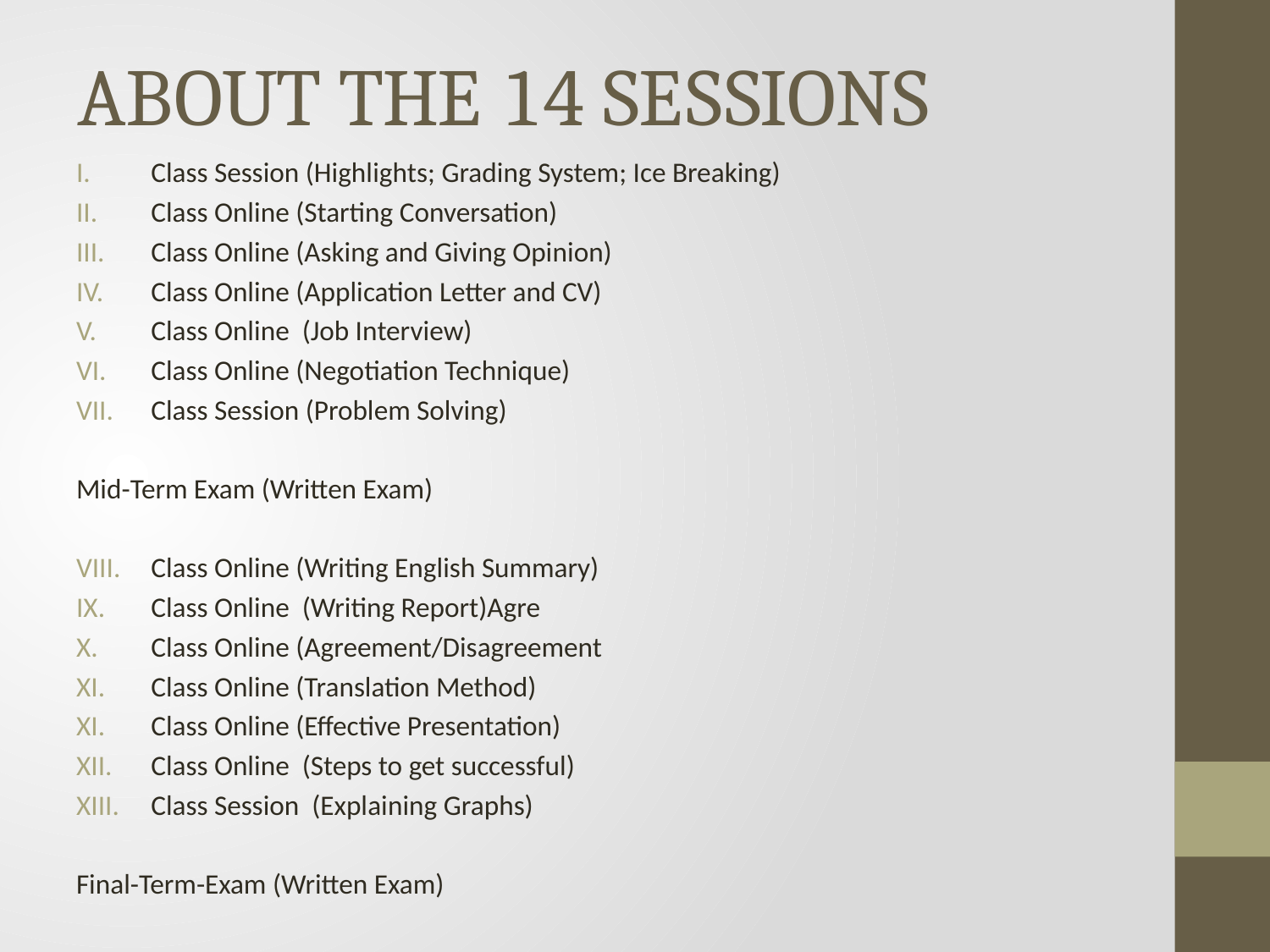

# ABOUT THE 14 SESSIONS
Class Session (Highlights; Grading System; Ice Breaking)
Class Online (Starting Conversation)
Class Online (Asking and Giving Opinion)
Class Online (Application Letter and CV)
Class Online  (Job Interview)
Class Online (Negotiation Technique)
Class Session (Problem Solving)

Mid-Term Exam (Written Exam)

Class Online (Writing English Summary)
Class Online  (Writing Report)Agre
Class Online (Agreement/Disagreement
Class Online (Translation Method)
Class Online (Effective Presentation)
Class Online  (Steps to get successful)
Class Session  (Explaining Graphs)

Final-Term-Exam (Written Exam)